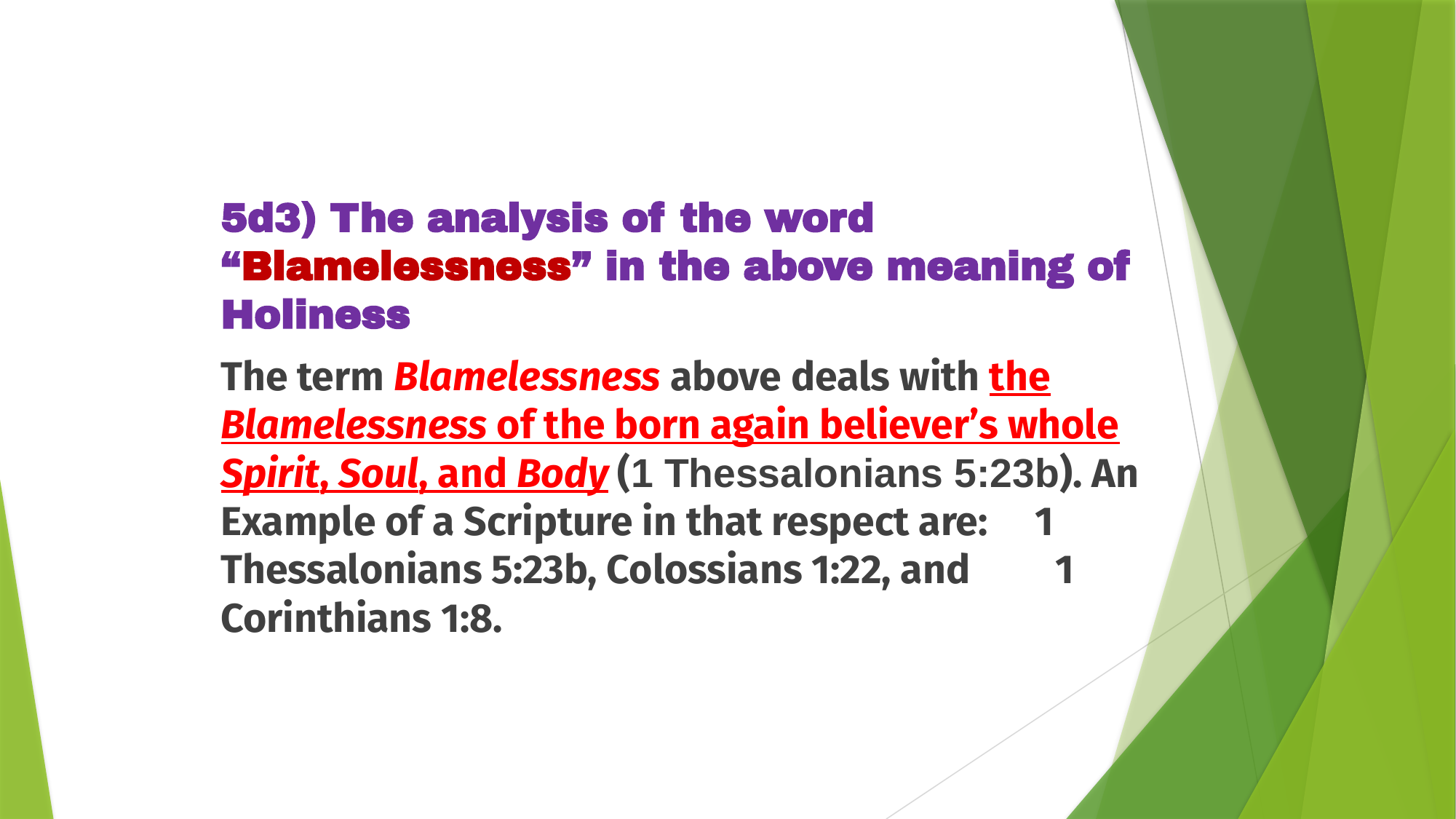

5d3) The analysis of the word “Blamelessness” in the above meaning of Holiness
The term Blamelessness above deals with the Blamelessness of the born again believer’s whole Spirit, Soul, and Body (1 Thessalonians 5:23b). An Example of a Scripture in that respect are:     1 Thessalonians 5:23b, Colossians 1:22, and         1 Corinthians 1:8.